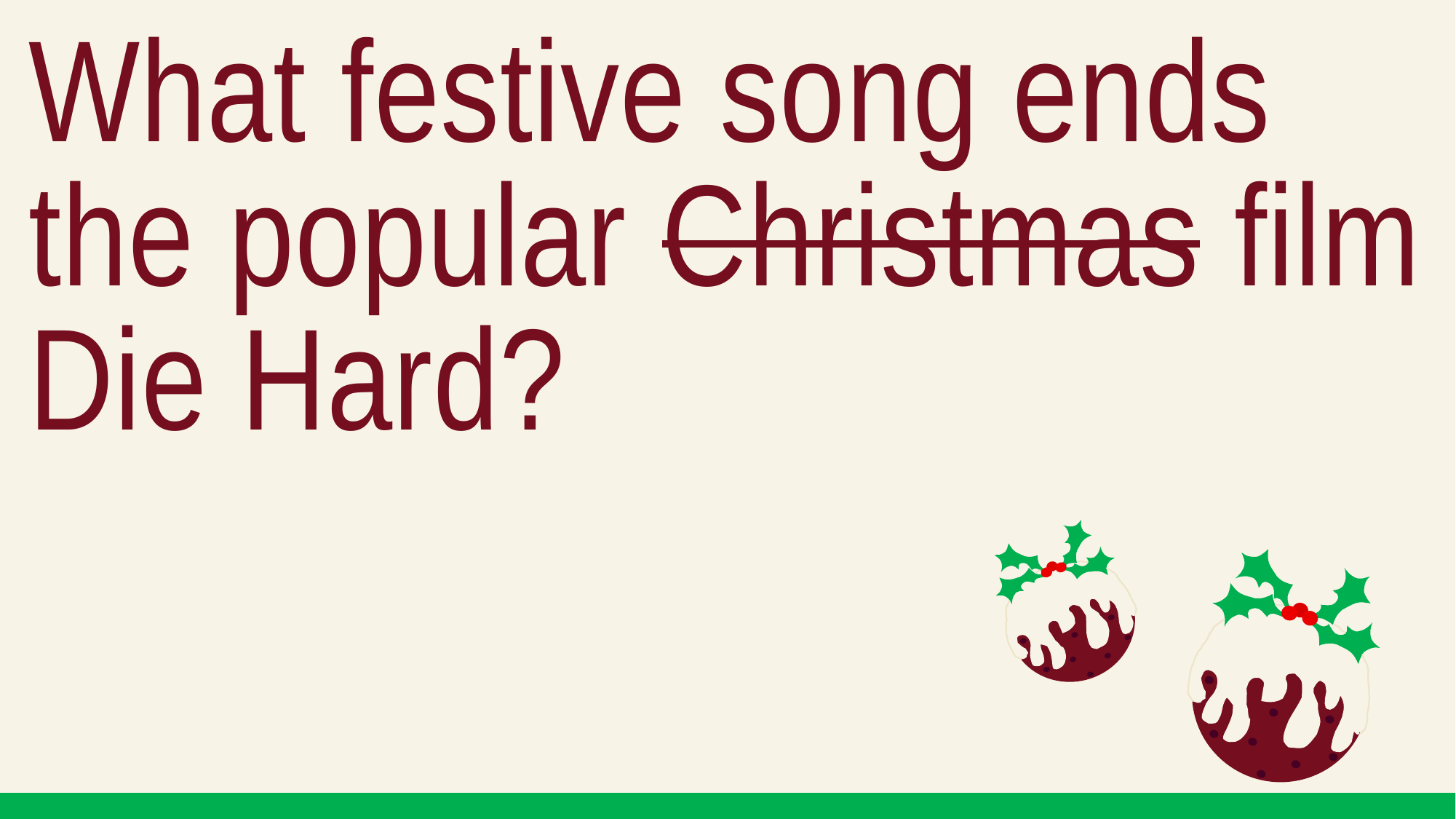

What festive song ends the popular Christmas film
Die Hard?